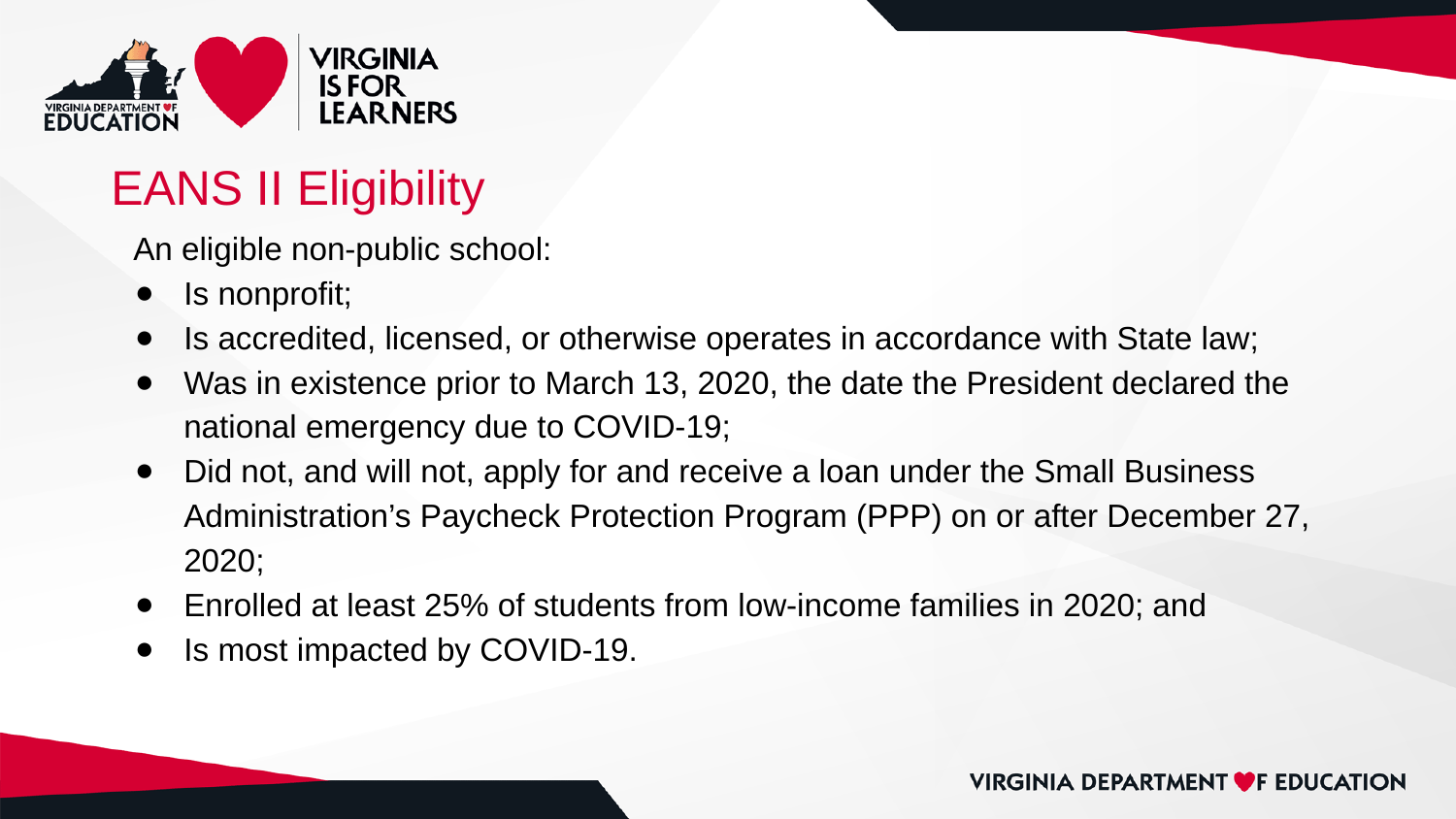

# EANS II Eligibility
An eligible non-public school:
Is nonprofit;
Is accredited, licensed, or otherwise operates in accordance with State law;
Was in existence prior to March 13, 2020, the date the President declared the national emergency due to COVID-19;
Did not, and will not, apply for and receive a loan under the Small Business Administration’s Paycheck Protection Program (PPP) on or after December 27, 2020;
Enrolled at least 25% of students from low-income families in 2020; and
Is most impacted by COVID-19.